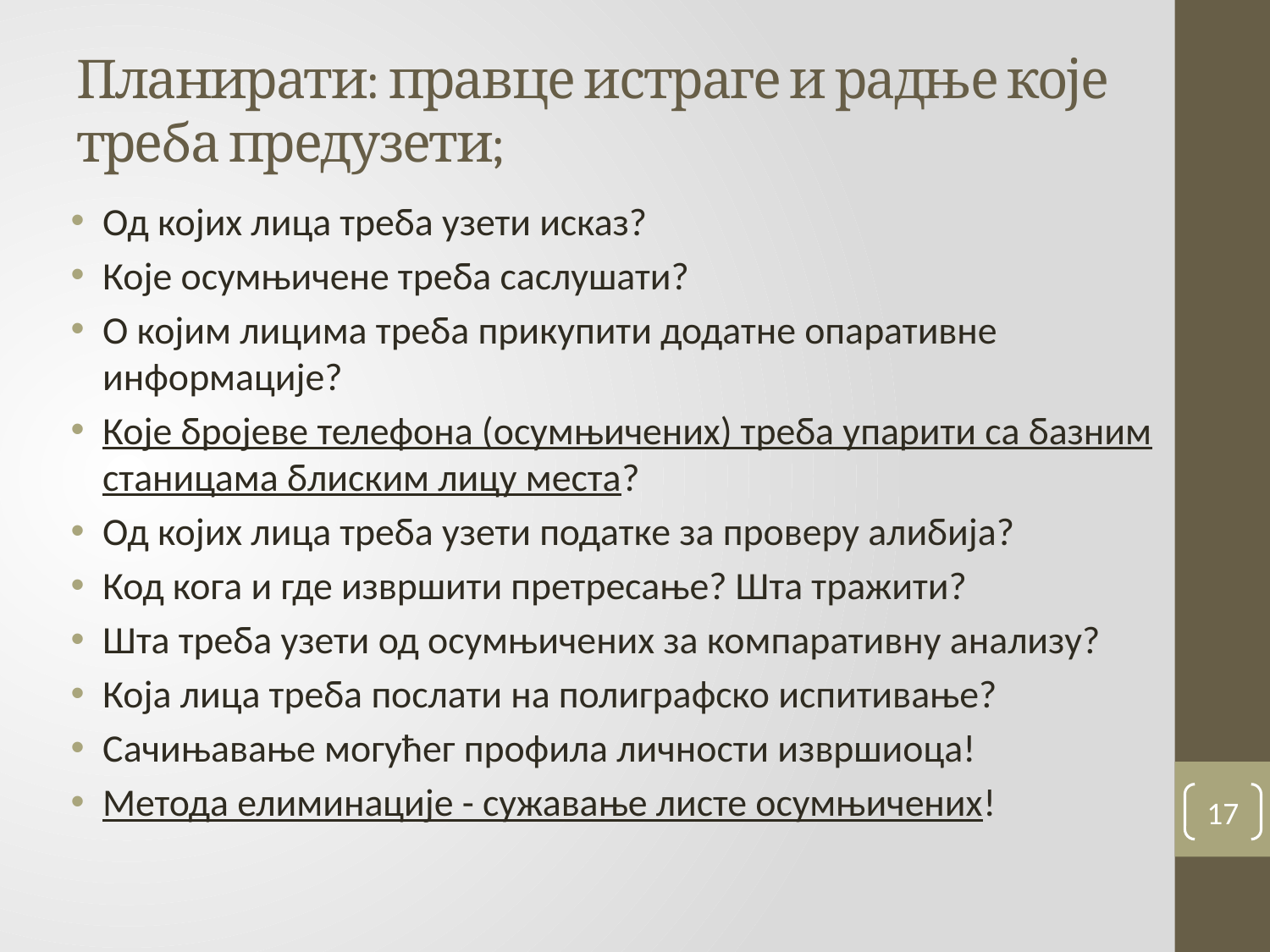

# Планирати: правце истраге и радње које треба предузети;
Од којих лица треба узети исказ?
Које осумњичене треба саслушати?
О којим лицима треба прикупити додатне опаративне информације?
Које бројеве телефона (осумњичених) треба упарити са базним станицама блиским лицу места?
Од којих лица треба узети податке за проверу алибија?
Код кога и где извршити претресање? Шта тражити?
Шта треба узети од осумњичених за компаративну анализу?
Која лица треба послати на полиграфско испитивање?
Сачињавање могућег профила личности извршиоца!
Метода елиминације - сужавање листе осумњичених!
17